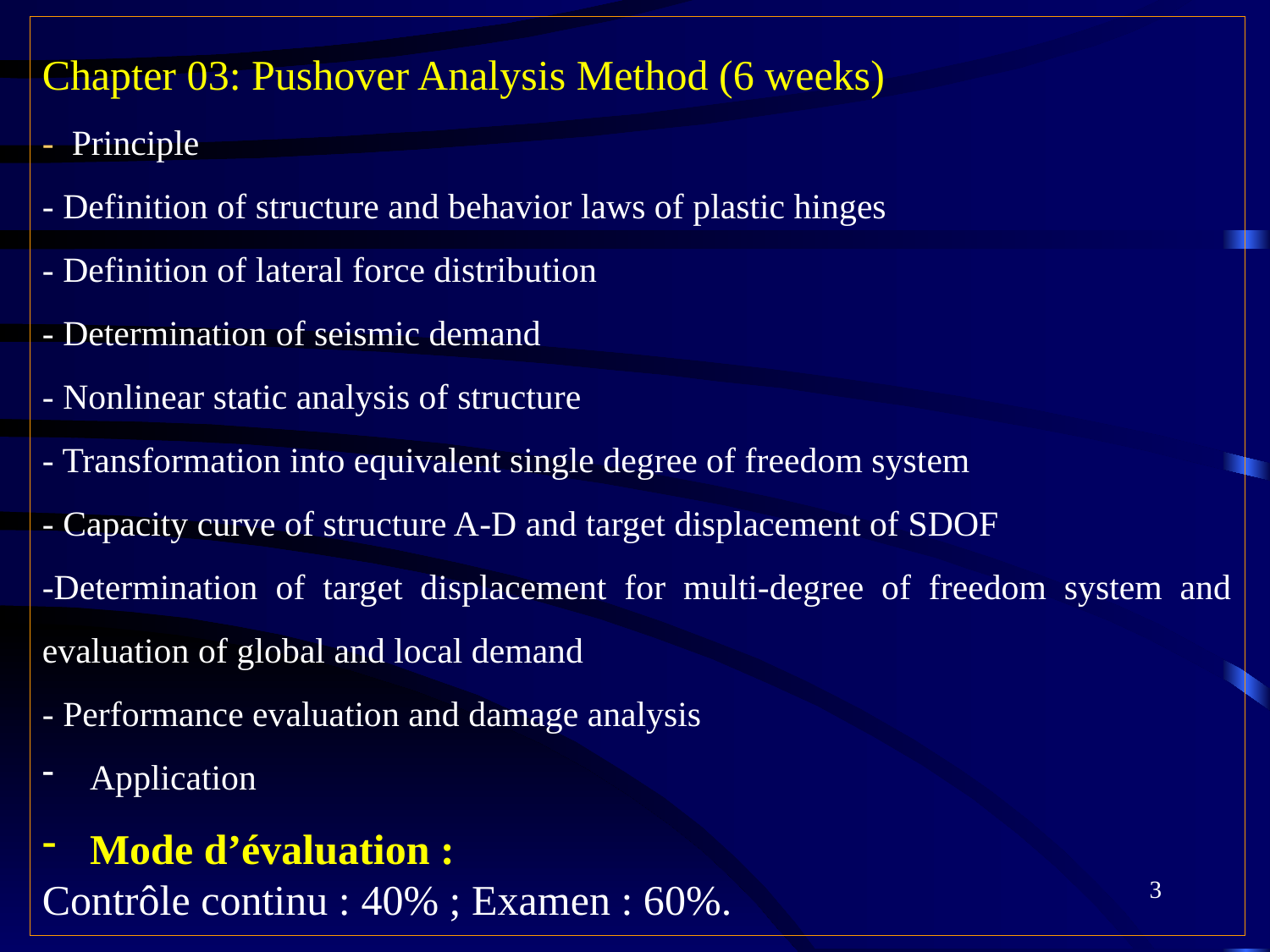

Chapter 03: Pushover Analysis Method (6 weeks)
-  Principle
- Definition of structure and behavior laws of plastic hinges
- Definition of lateral force distribution
- Determination of seismic demand
- Nonlinear static analysis of structure
- Transformation into equivalent single degree of freedom system
- Capacity curve of structure A-D and target displacement of SDOF
-Determination of target displacement for multi-degree of freedom system and evaluation of global and local demand
- Performance evaluation and damage analysis
Application
Mode d’évaluation :
Contrôle continu : 40% ; Examen : 60%.
3